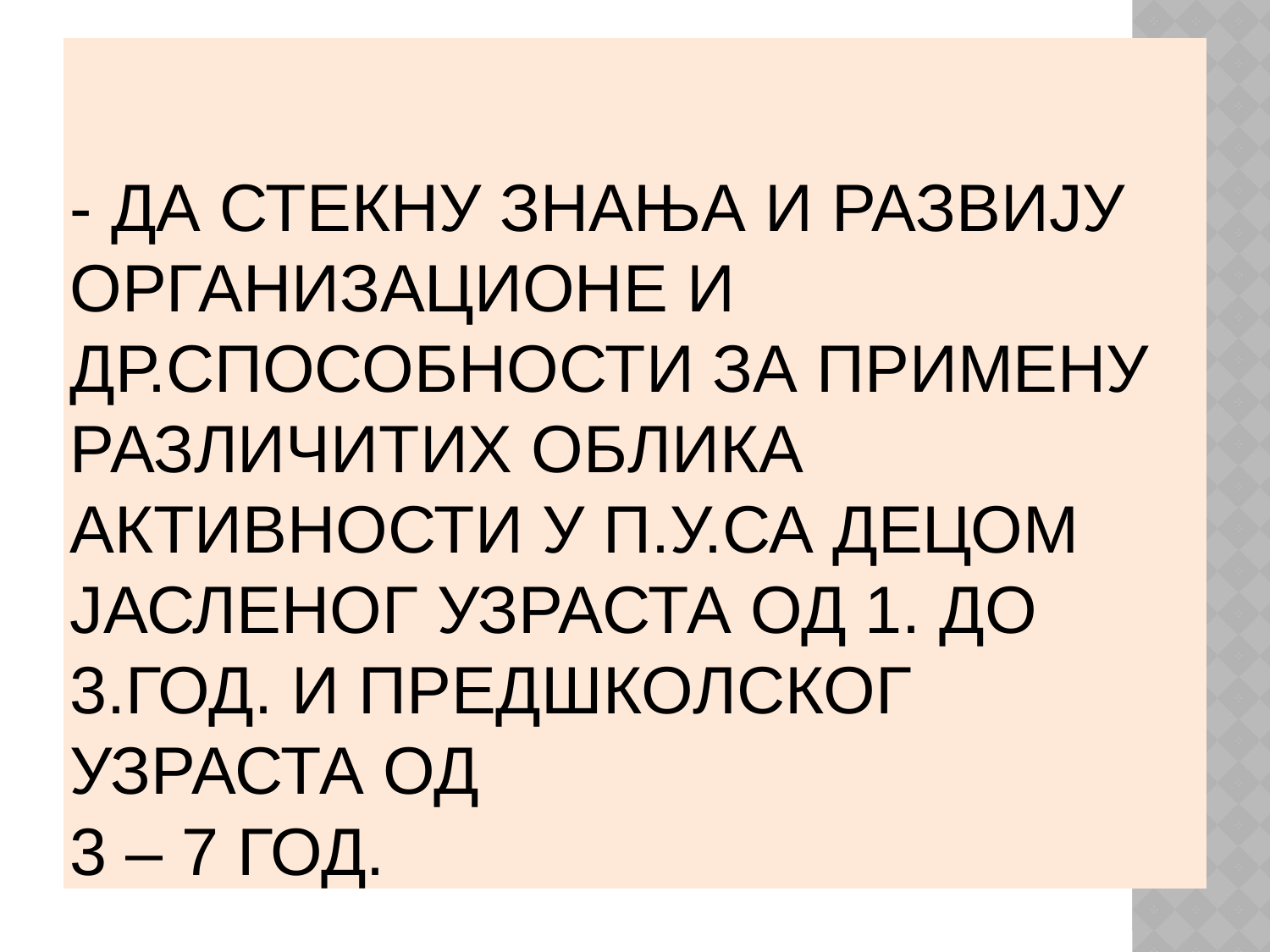

# - да стекну знања и развију организационе и др.способности за примену различитих облика активности у п.у.са децом јасленог узраста од 1. до 3.год. и предшколског узраста од 3 – 7 год.